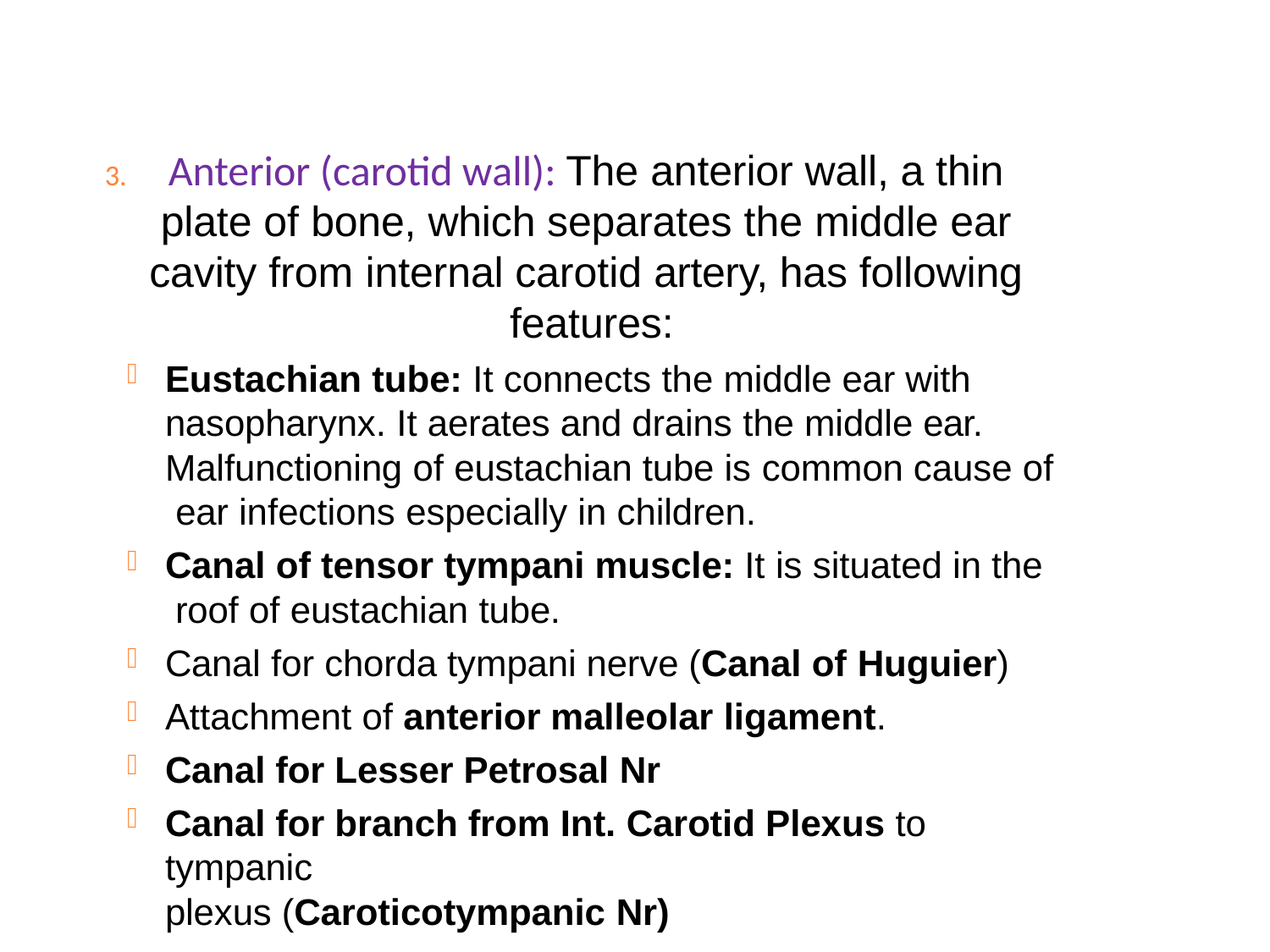

# 3.	Anterior (carotid wall): The anterior wall, a thin  plate of bone, which separates the middle ear  cavity from internal carotid artery, has following  features:
Eustachian tube: It connects the middle ear with  nasopharynx. It aerates and drains the middle ear.  Malfunctioning of eustachian tube is common cause of  ear infections especially in children.
Canal of tensor tympani muscle: It is situated in the  roof of eustachian tube.
Canal for chorda tympani nerve (Canal of Huguier)
Attachment of anterior malleolar ligament.
Canal for Lesser Petrosal Nr
Canal for branch from Int. Carotid Plexus to tympanic
plexus (Caroticotympanic Nr)